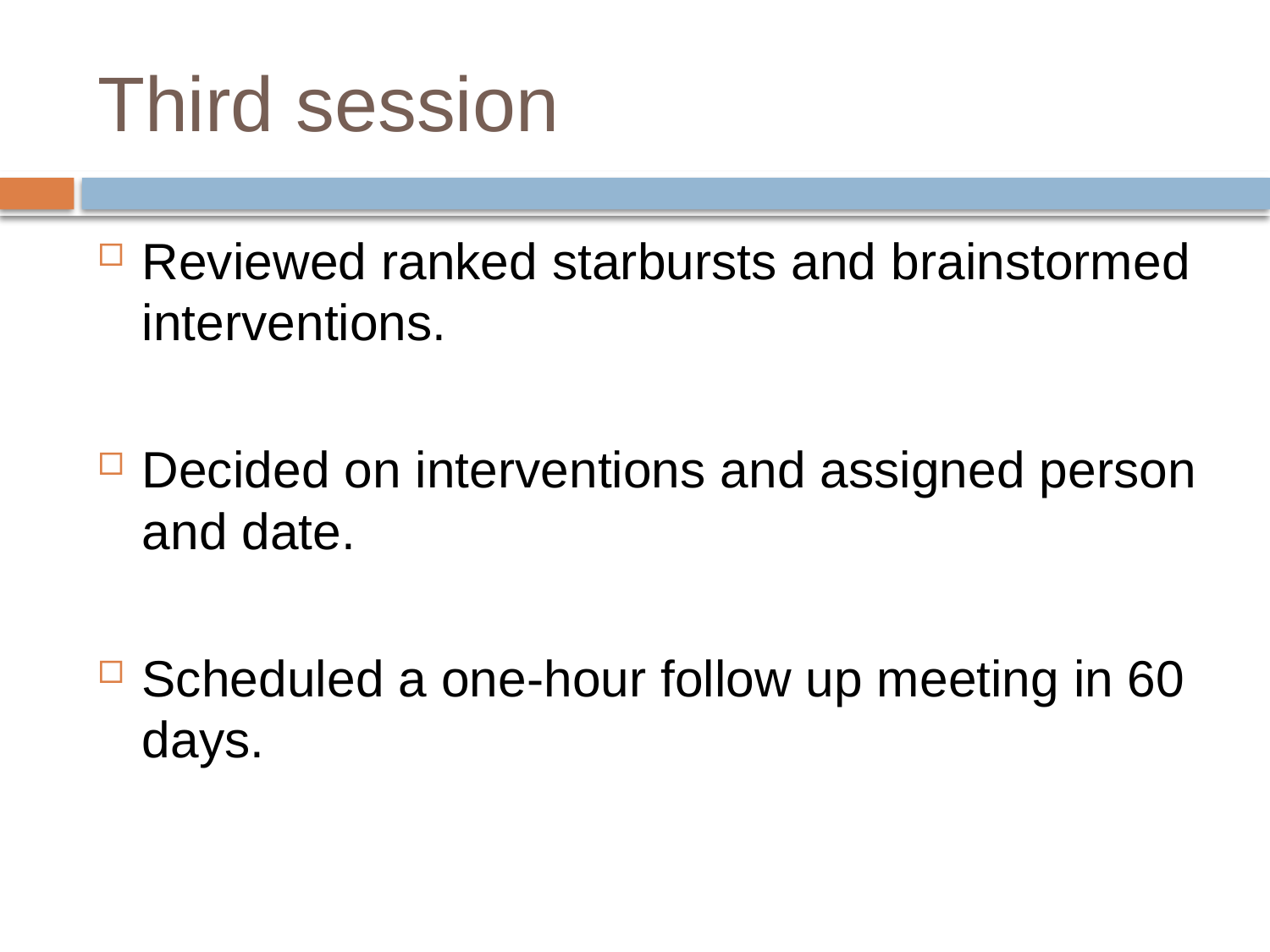

# Third session
Reviewed ranked starbursts and brainstormed interventions.

Decided on interventions and assigned person and date.

Scheduled a one-hour follow up meeting in 60 days.